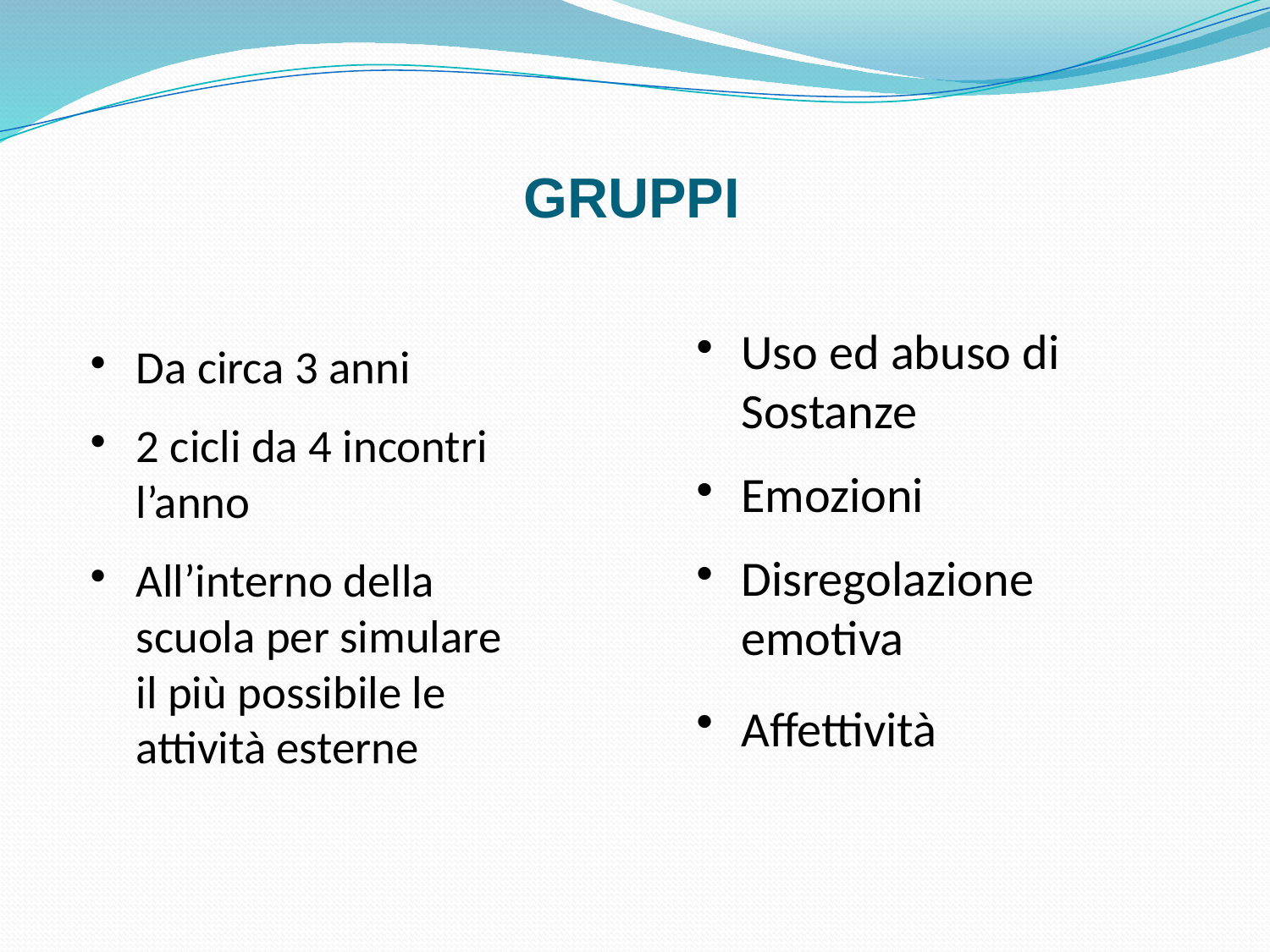

# GRUPPI
Uso ed abuso di Sostanze
Emozioni
Disregolazione emotiva
Affettività
Da circa 3 anni
2 cicli da 4 incontri l’anno
All’interno della scuola per simulare il più possibile le attività esterne